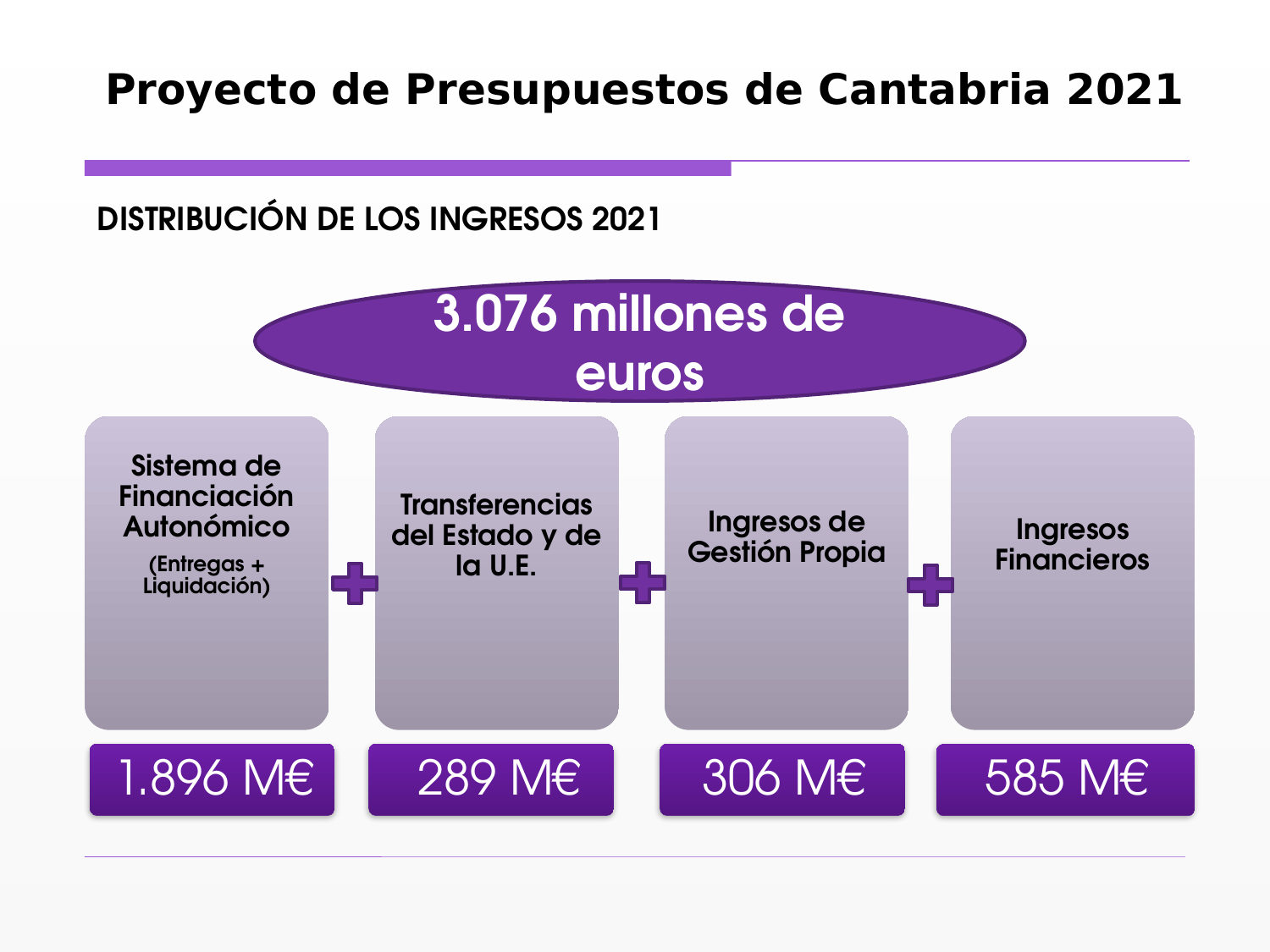

Proyecto de Presupuestos de Cantabria 2021

DISTRIBUCIÓN DE LOS INGRESOS 2021

Sistema de Financiación Autonómico
(Entregas + Liquidación)
1.896 M€

Transferencias del Estado y de la U.E.
 289 M€

Ingresos de Gestión Propia
306 M€

Ingresos Financieros
585 M€
3.076 millones de euros